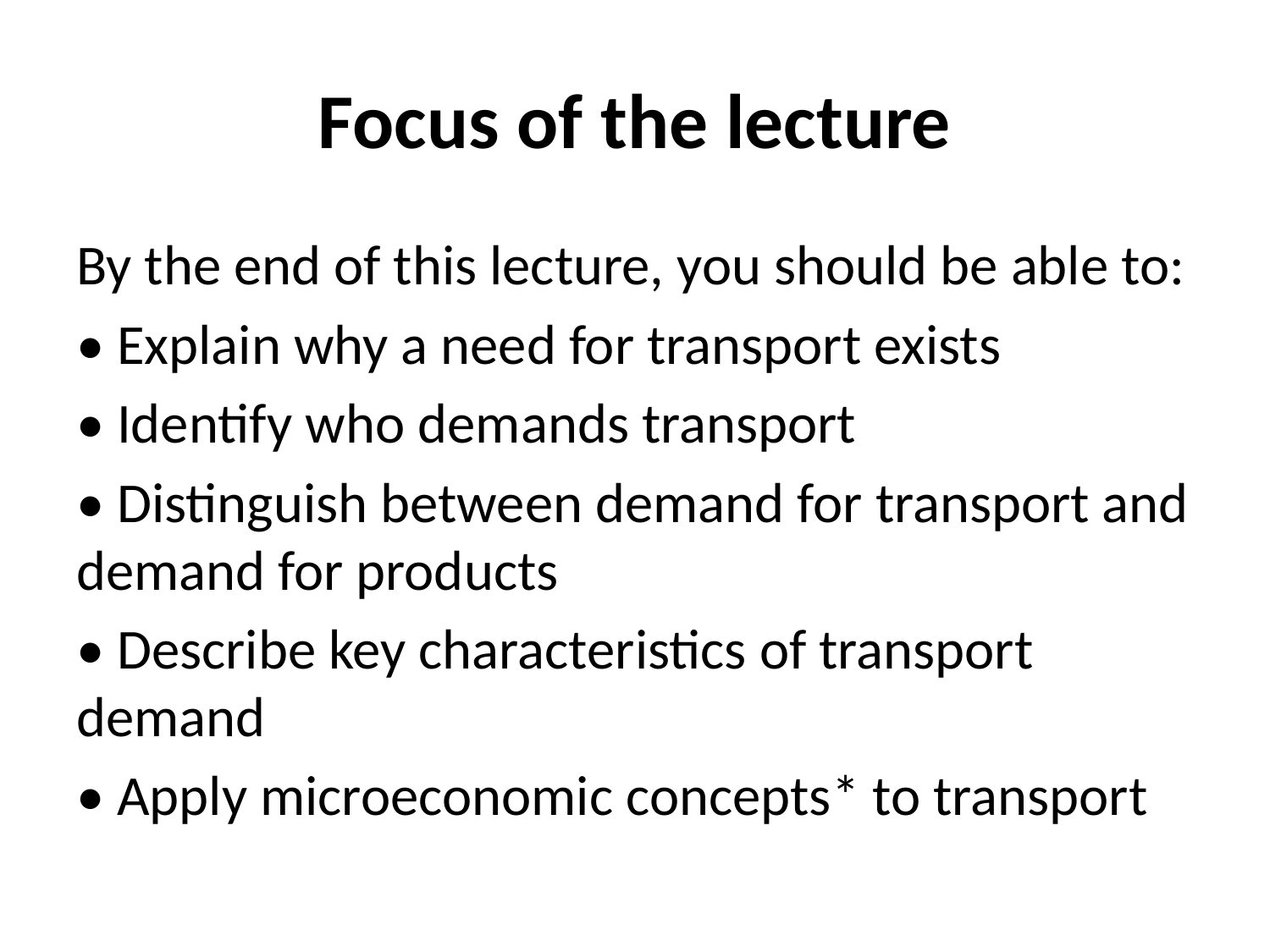

# Focus of the lecture
By the end of this lecture, you should be able to:
• Explain why a need for transport exists
• Identify who demands transport
• Distinguish between demand for transport and demand for products
• Describe key characteristics of transport demand
• Apply microeconomic concepts* to transport